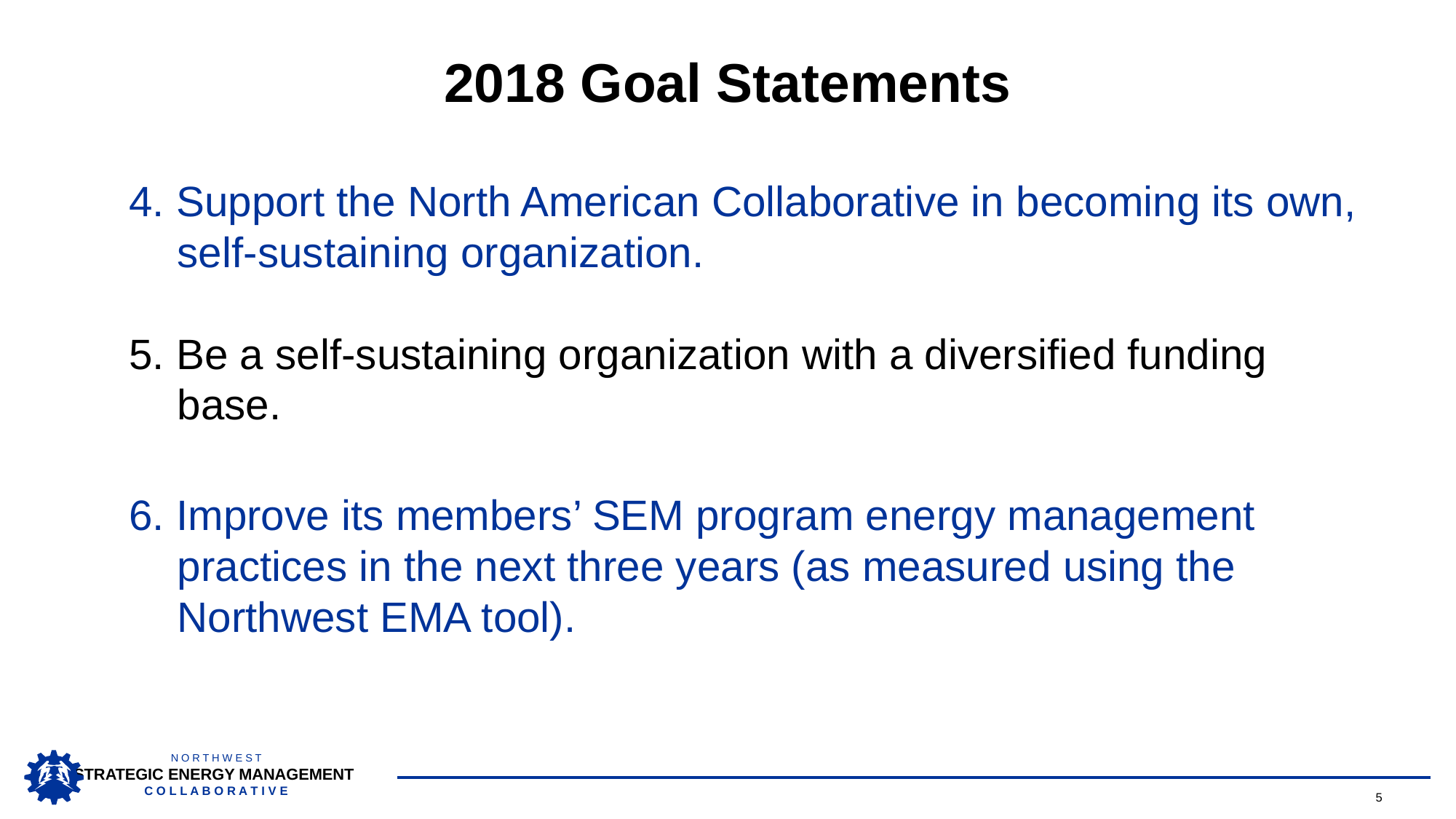

# 2018 Goal Statements

4. Support the North American Collaborative in becoming its own, self-sustaining organization.

5. Be a self-sustaining organization with a diversified funding base.

6. Improve its members’ SEM program energy management practices in the next three years (as measured using the Northwest EMA tool).

5